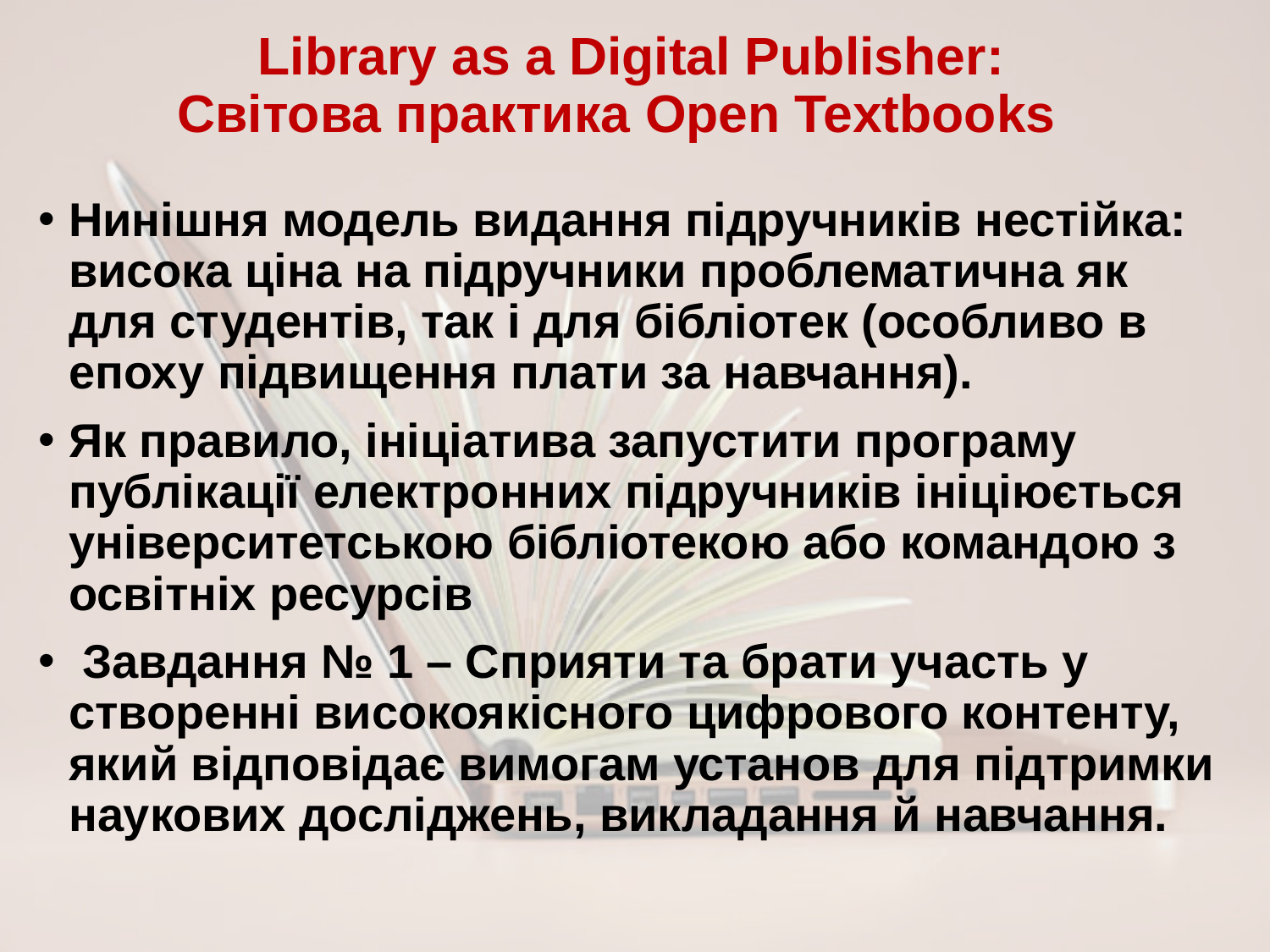

# Library as a Digital Publisher: Світова практика Open Textbooks
Нинішня модель видання підручників нестійка: висока ціна на підручники проблематична як для студентів, так і для бібліотек (особливо в епоху підвищення плати за навчання).
Як правило, ініціатива запустити програму публікації електронних підручників ініціюється університетською бібліотекою або командою з освітніх ресурсів
 Завдання № 1 – Сприяти та брати участь у створенні високоякісного цифрового контенту, який відповідає вимогам установ для підтримки наукових досліджень, викладання й навчання.